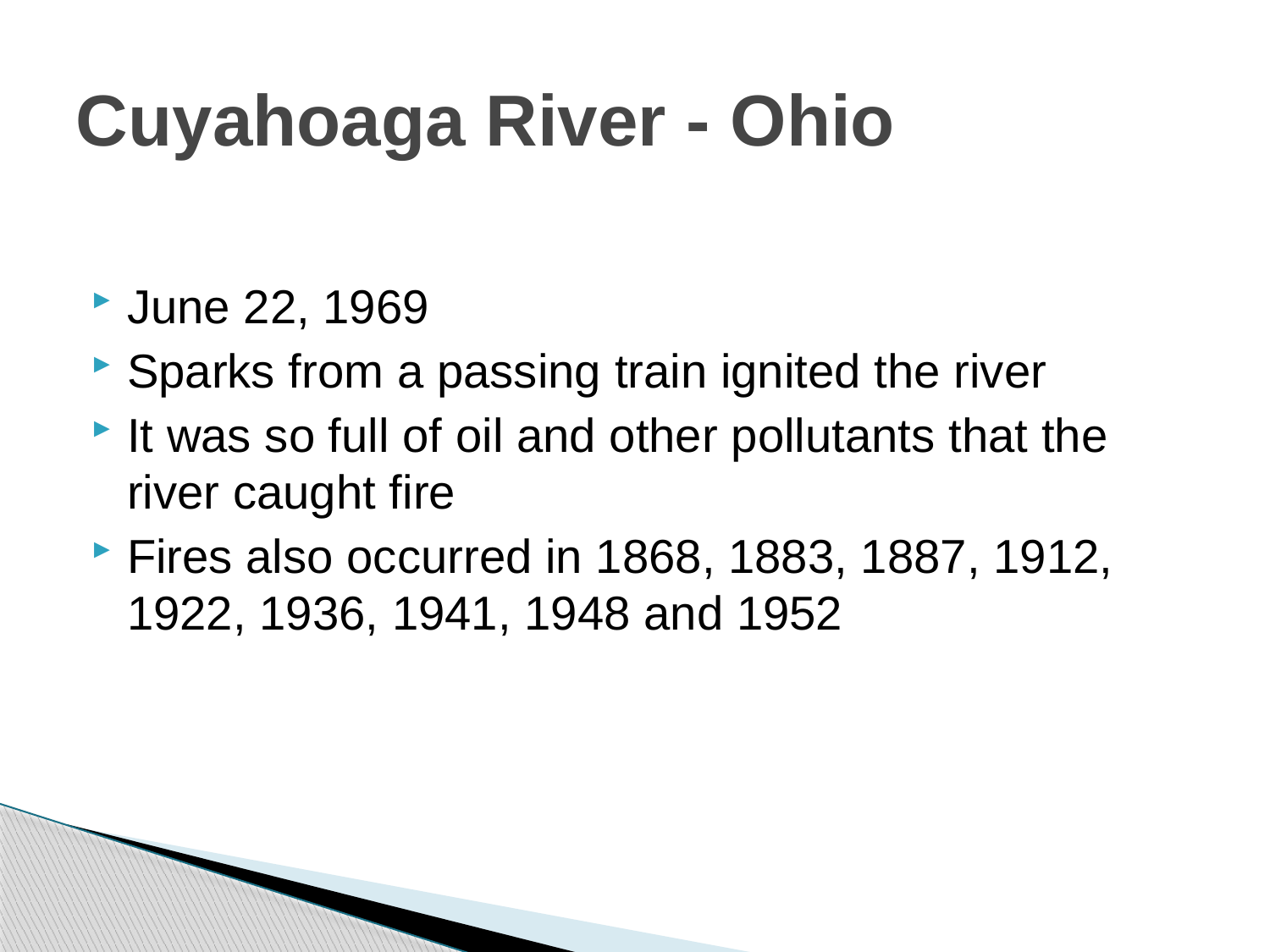

# Cuyahoaga River - Ohio

June 22, 1969
Sparks from a passing train ignited the river
It was so full of oil and other pollutants that the river caught fire
Fires also occurred in 1868, 1883, 1887, 1912, 1922, 1936, 1941, 1948 and 1952